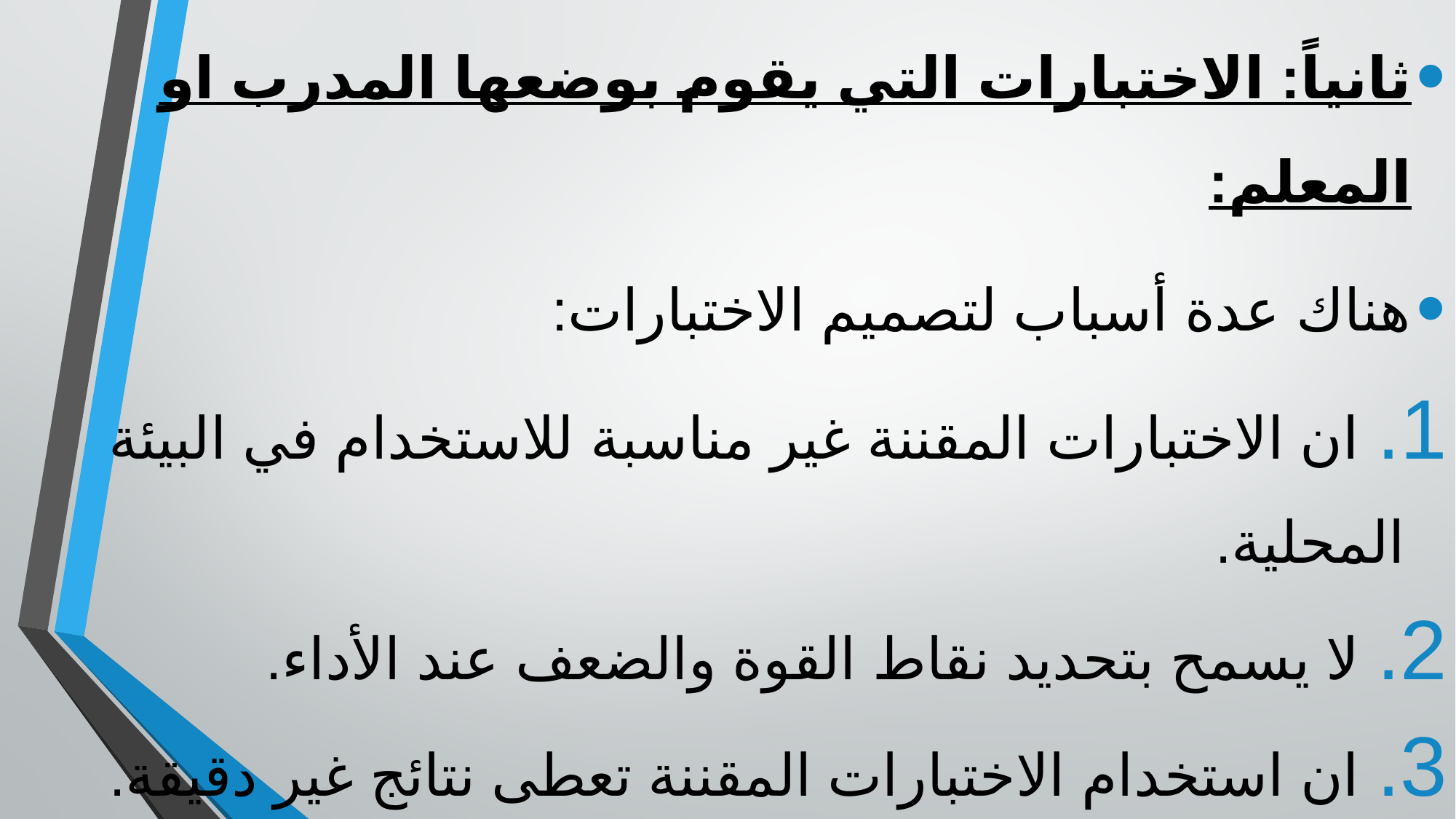

ثانياً: الاختبارات التي يقوم بوضعها المدرب او المعلم:
هناك عدة أسباب لتصميم الاختبارات:
 ان الاختبارات المقننة غير مناسبة للاستخدام في البيئة المحلية.
 لا يسمح بتحديد نقاط القوة والضعف عند الأداء.
 ان استخدام الاختبارات المقننة تعطى نتائج غير دقيقة.